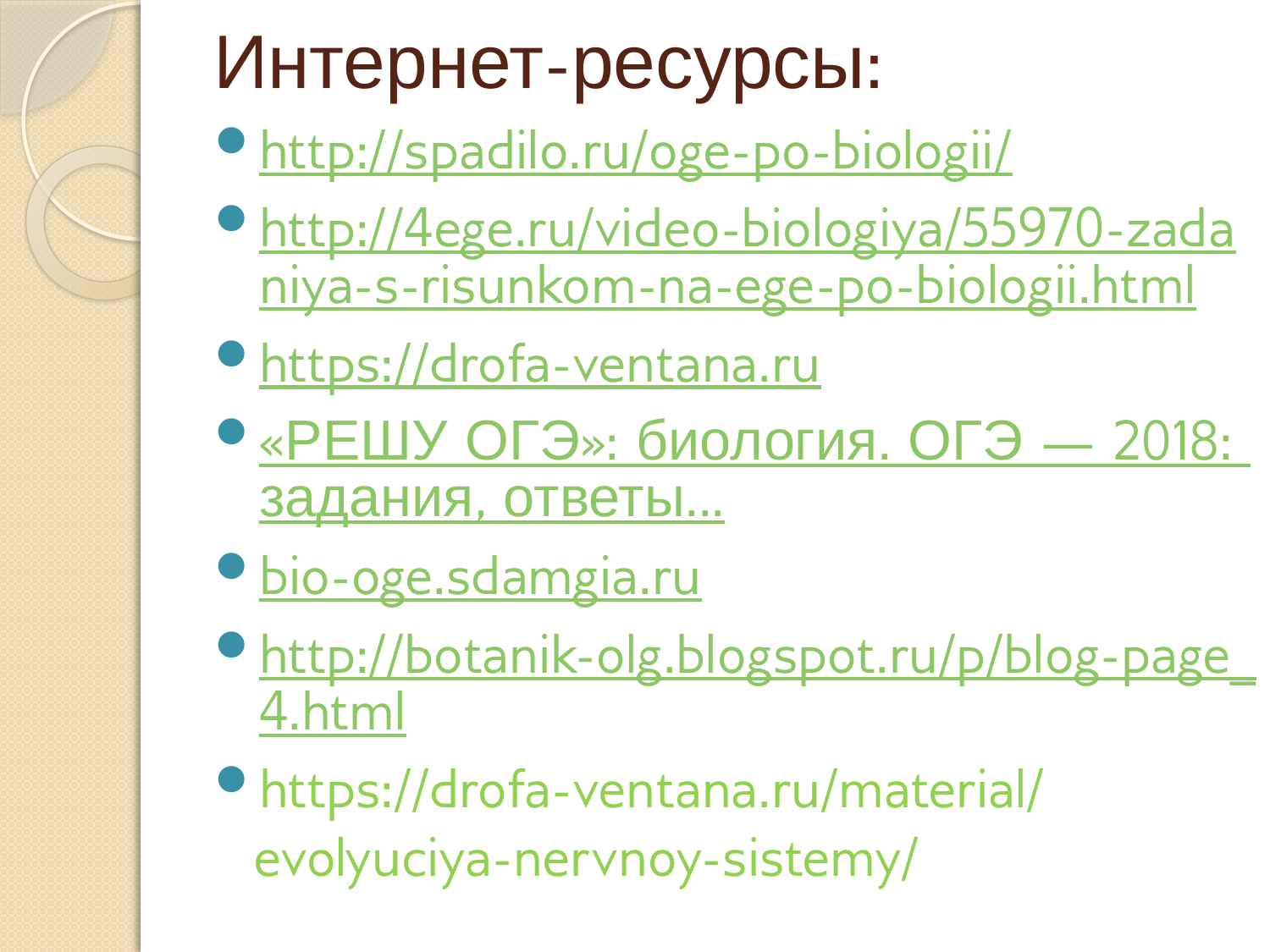

# Интернет-ресурсы:
http://spadilo.ru/oge-po-biologii/
http://4ege.ru/video-biologiya/55970-zadaniya-s-risunkom-na-ege-po-biologii.html
https://drofa-ventana.ru
«РЕШУ ОГЭ»: биология. ОГЭ — 2018: задания, ответы...
bio-oge.sdamgia.ru
http://botanik-olg.blogspot.ru/p/blog-page_4.html
https://drofa-ventana.ru/material/evolyuciya-nervnoy-sistemy/